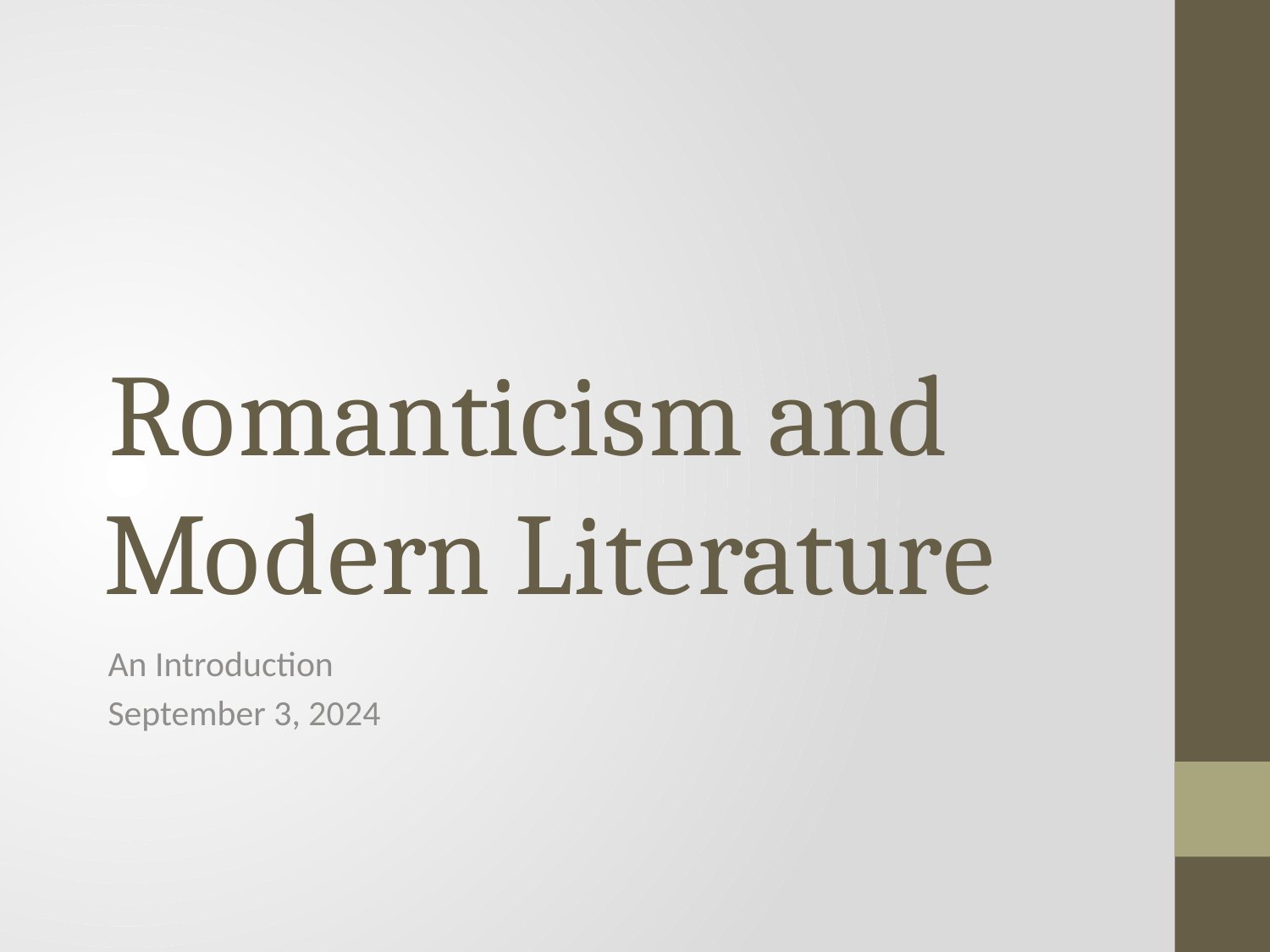

# Romanticism and Modern Literature
An Introduction
September 3, 2024